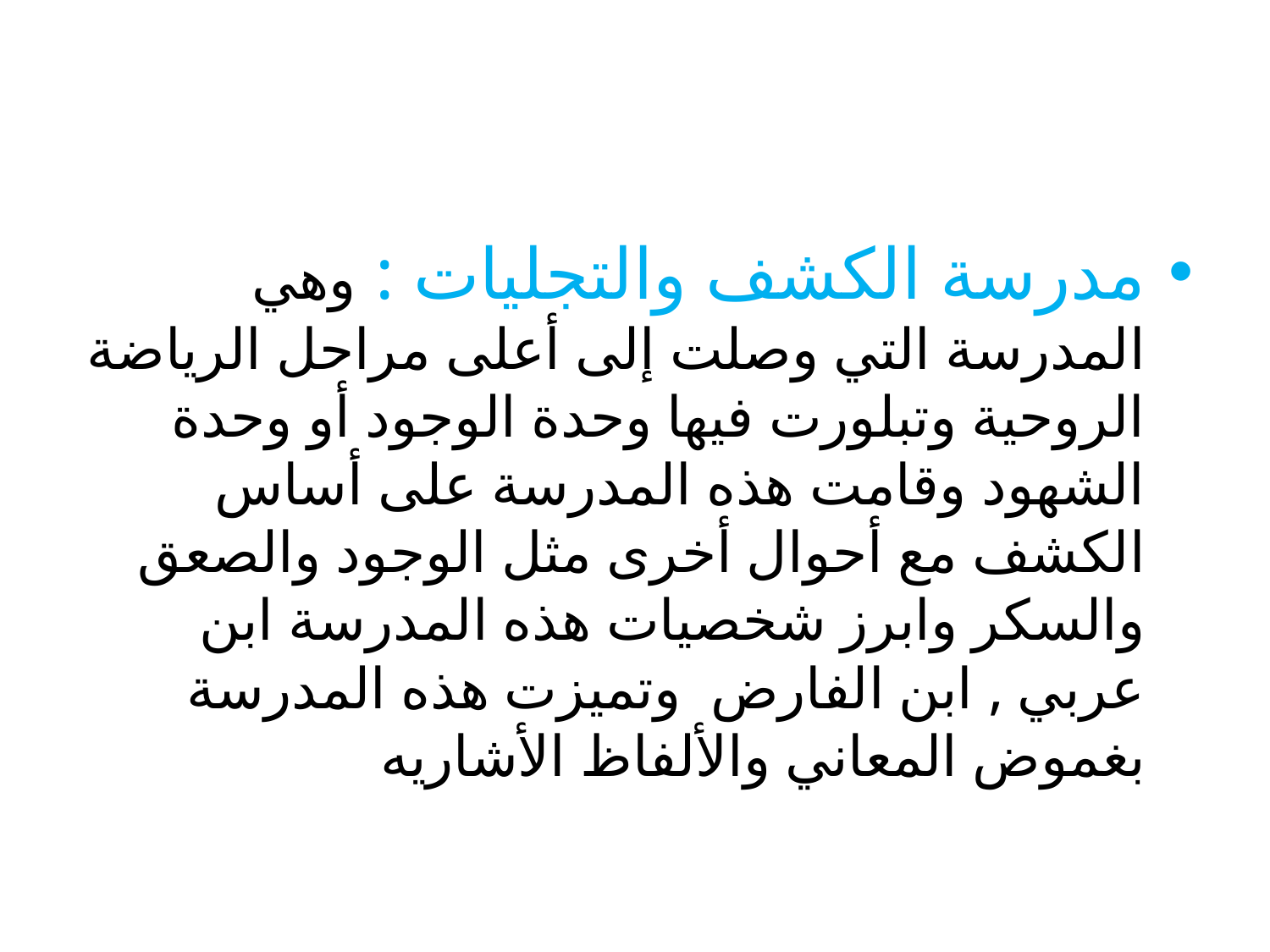

#
مدرسة الكشف والتجليات : وهي المدرسة التي وصلت إلى أعلى مراحل الرياضة الروحية وتبلورت فيها وحدة الوجود أو وحدة الشهود وقامت هذه المدرسة على أساس الكشف مع أحوال أخرى مثل الوجود والصعق والسكر وابرز شخصيات هذه المدرسة ابن عربي , ابن الفارض  وتميزت هذه المدرسة بغموض المعاني والألفاظ الأشاريه